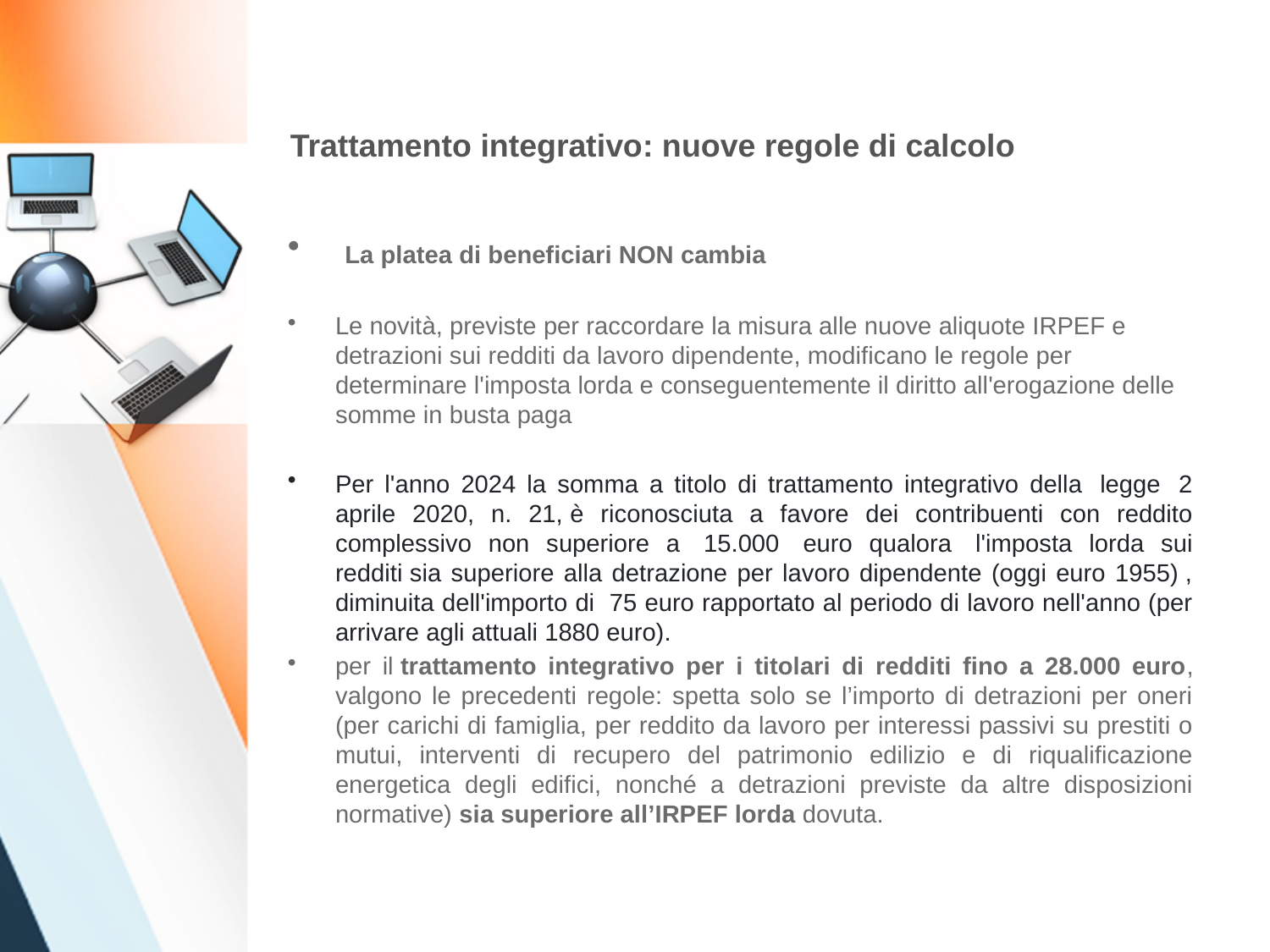

# Trattamento integrativo: nuove regole di calcolo
 La platea di beneficiari NON cambia

Le novità, previste per raccordare la misura alle nuove aliquote IRPEF e detrazioni sui redditi da lavoro dipendente, modificano le regole per determinare l'imposta lorda e conseguentemente il diritto all'erogazione delle somme in busta paga

Per l'anno 2024 la somma a titolo di trattamento integrativo della  legge  2 aprile 2020, n. 21, è riconosciuta a favore dei contribuenti con reddito complessivo non superiore a  15.000  euro qualora  l'imposta lorda sui redditi sia superiore alla detrazione per lavoro dipendente (oggi euro 1955) , diminuita dell'importo di  75 euro rapportato al periodo di lavoro nell'anno (per arrivare agli attuali 1880 euro).
per il trattamento integrativo per i titolari di redditi fino a 28.000 euro, valgono le precedenti regole: spetta solo se l’importo di detrazioni per oneri (per carichi di famiglia, per reddito da lavoro per interessi passivi su prestiti o mutui, interventi di recupero del patrimonio edilizio e di riqualificazione energetica degli edifici, nonché a detrazioni previste da altre disposizioni normative) sia superiore all’IRPEF lorda dovuta.